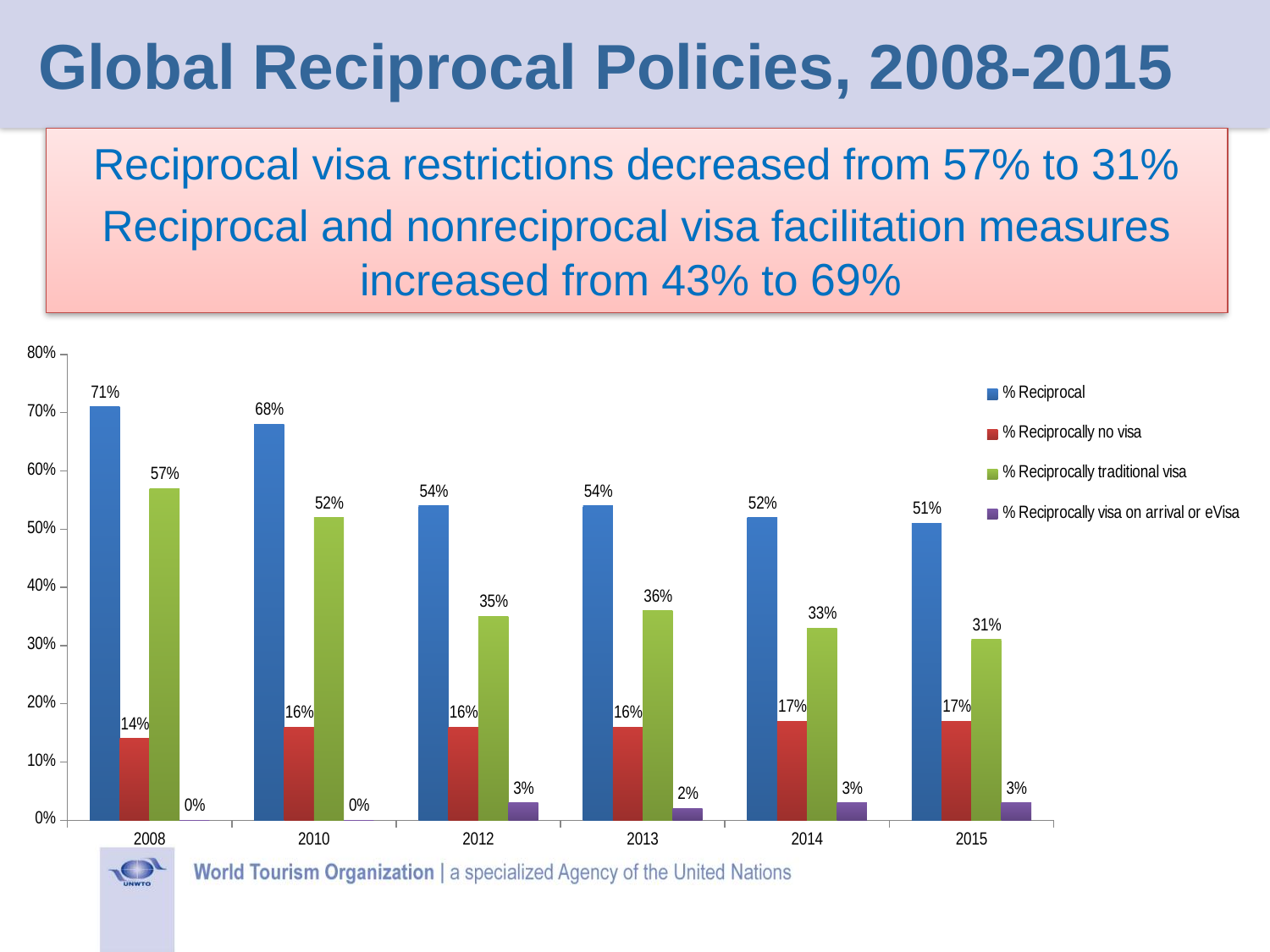

# Global Reciprocal Policies, 2008-2015
Reciprocal visa restrictions decreased from 57% to 31%
Reciprocal and nonreciprocal visa facilitation measures increased from 43% to 69%

### Chart

| Category | % Reciprocal | % Reciprocally no visa  | % Reciprocally traditional visa | % Reciprocally visa on arrival or eVisa |
|---|---|---|---|---|
| 2008 | 0.7100000000000001 | 0.14 | 0.57 | 0.0 |
| 2010 | 0.68 | 0.16 | 0.52 | 0.0 |
| 2012 | 0.54 | 0.16 | 0.35000000000000003 | 0.030000000000000002 |
| 2013 | 0.54 | 0.16 | 0.36000000000000004 | 0.020000000000000004 |
| 2014 | 0.52 | 0.17 | 0.33000000000000007 | 0.030000000000000002 |
| 2015 | 0.51 | 0.17 | 0.31000000000000005 | 0.030000000000000002 |